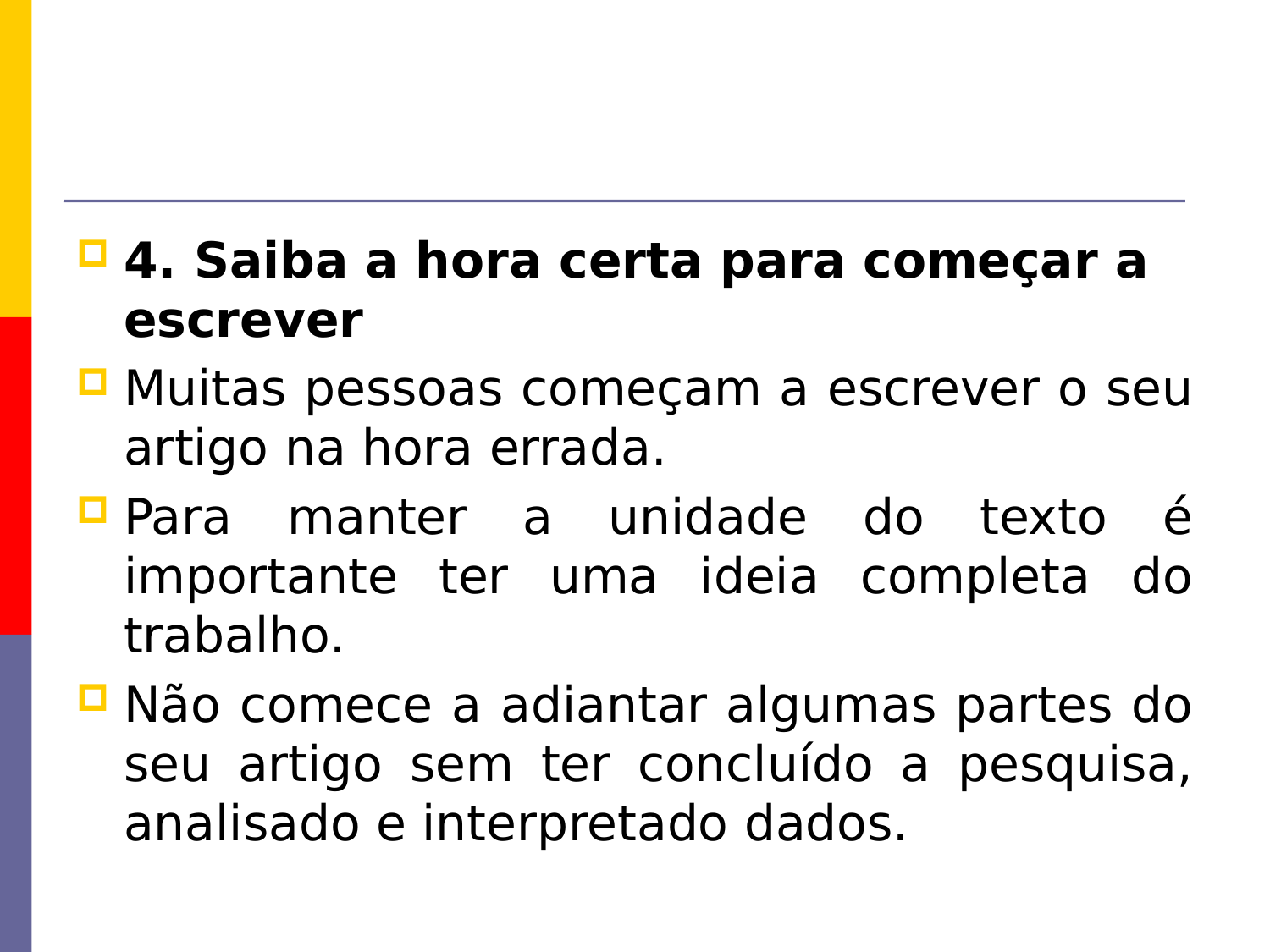

#
4. Saiba a hora certa para começar a escrever
Muitas pessoas começam a escrever o seu artigo na hora errada.
Para manter a unidade do texto é importante ter uma ideia completa do trabalho.
Não comece a adiantar algumas partes do seu artigo sem ter concluído a pesquisa, analisado e interpretado dados.